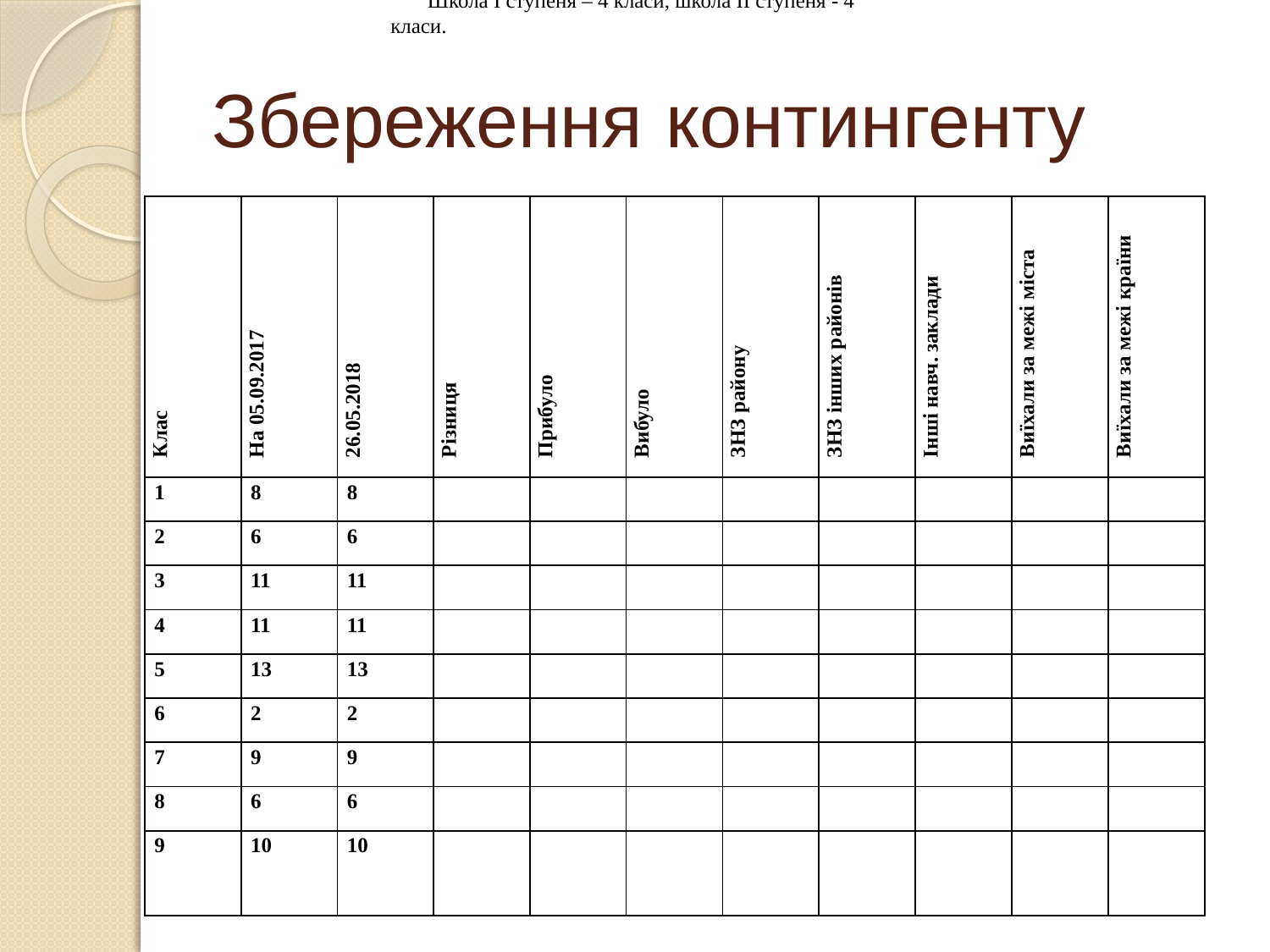

Школа І ступеня – 4 класи, школа ІІ ступеня - 4 класи.

# Збереження контингенту
| Клас | На 05.09.2017 | 26.05.2018 | Різниця | Прибуло | Вибуло | ЗНЗ району | ЗНЗ інших районів | Інші навч. заклади | Виїхали за межі міста | Виїхали за межі країни |
| --- | --- | --- | --- | --- | --- | --- | --- | --- | --- | --- |
| 1 | 8 | 8 |  |  |  |  |  |  |  |  |
| 2 | 6 | 6 |  |  |  |  |  |  |  |  |
| 3 | 11 | 11 |  |  |  |  |  |  |  |  |
| 4 | 11 | 11 |  |  |  |  |  |  |  |  |
| 5 | 13 | 13 |  |  |  |  |  |  |  |  |
| 6 | 2 | 2 |  |  |  |  |  |  |  |  |
| 7 | 9 | 9 |  |  |  |  |  |  |  |  |
| 8 | 6 | 6 |  |  |  |  |  |  |  |  |
| 9 | 10 | 10 |  |  |  |  |  |  |  |  |